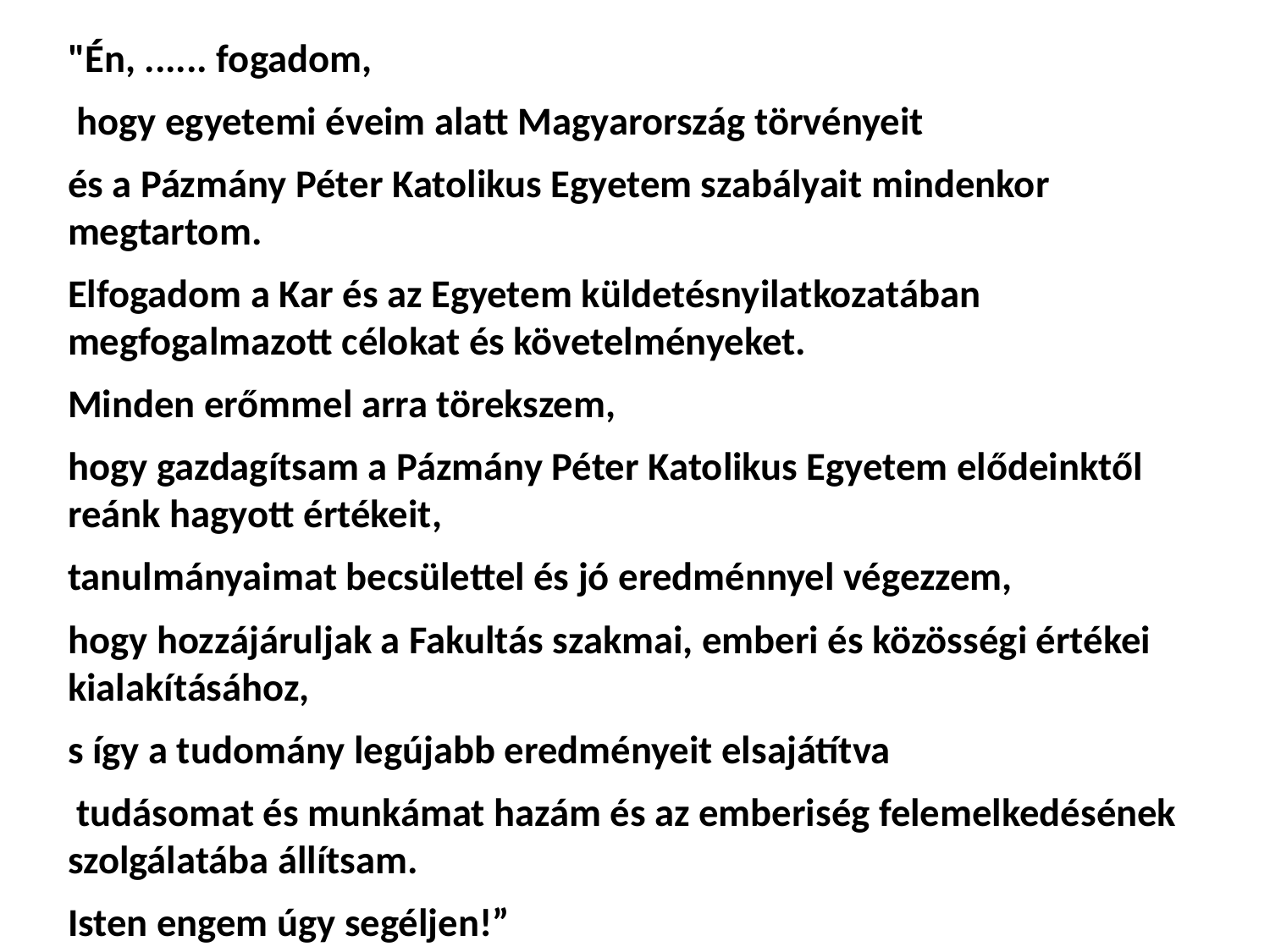

"Én, ...... fogadom,
 hogy egyetemi éveim alatt Magyarország törvényeit
és a Pázmány Péter Katolikus Egyetem szabályait mindenkor megtartom.
Elfogadom a Kar és az Egyetem küldetésnyilatkozatában megfogalmazott célokat és követelményeket.
Minden erőmmel arra törekszem,
hogy gazdagítsam a Pázmány Péter Katolikus Egyetem elődeinktől reánk hagyott értékeit,
tanulmányaimat becsülettel és jó eredménnyel végezzem,
hogy hozzájáruljak a Fakultás szakmai, emberi és közösségi értékei kialakításához,
s így a tudomány legújabb eredményeit elsajátítva
 tudásomat és munkámat hazám és az emberiség felemelkedésének szolgálatába állítsam.
Isten engem úgy segéljen!”